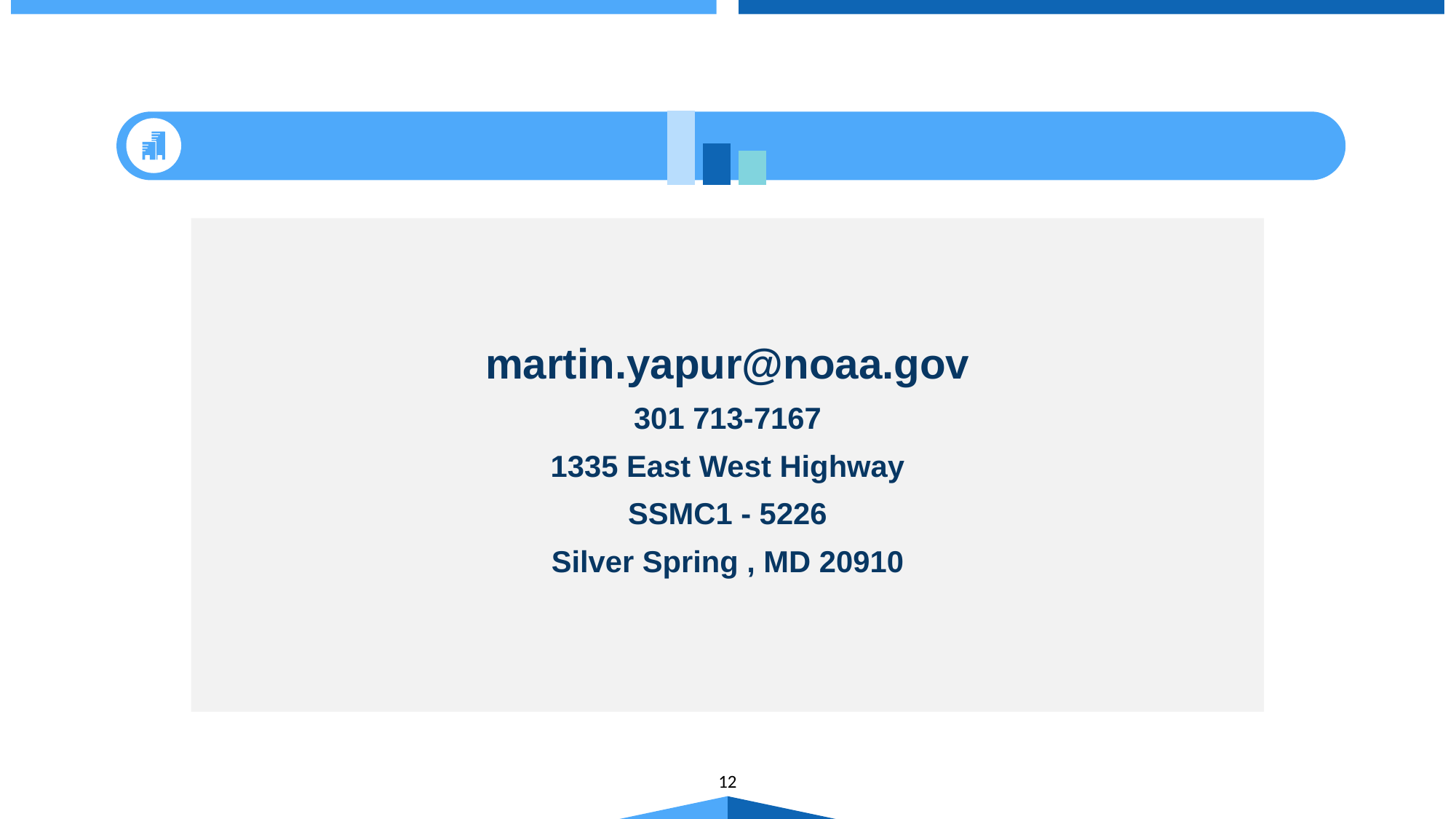

### Chart

| Category | Series 1 | Series 2 | Series 3 |
|---|---|---|---|
| Category 1 | 4.3 | 2.4 | 2.0 |

martin.yapur@noaa.gov
301 713-7167
1335 East West Highway
SSMC1 - 5226
Silver Spring , MD 20910

12